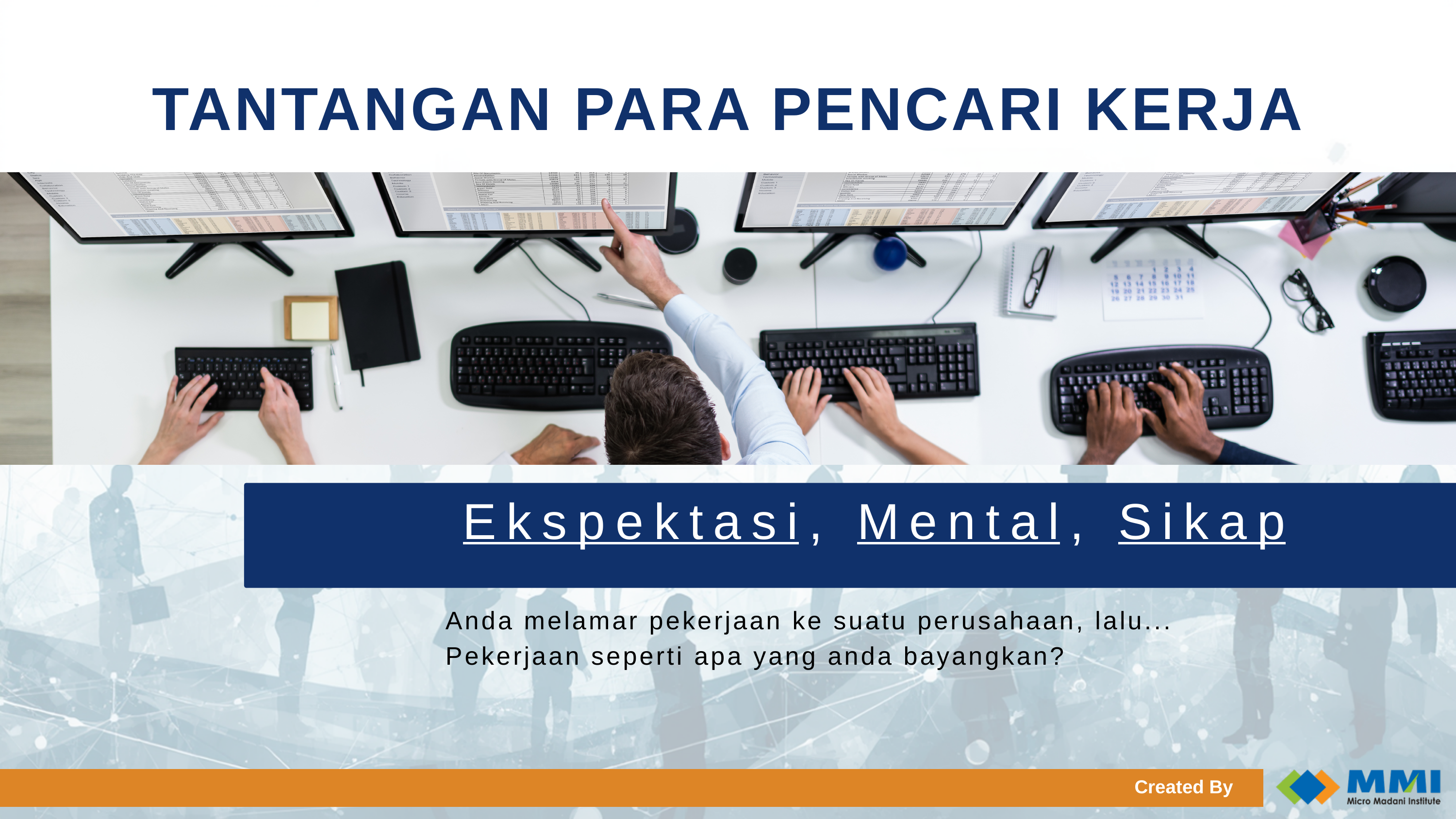

TANTANGAN PARA PENCARI KERJA

Ekspektasi, Mental, Sikap
Anda melamar pekerjaan ke suatu perusahaan, lalu...
Pekerjaan seperti apa yang anda bayangkan?

Created By